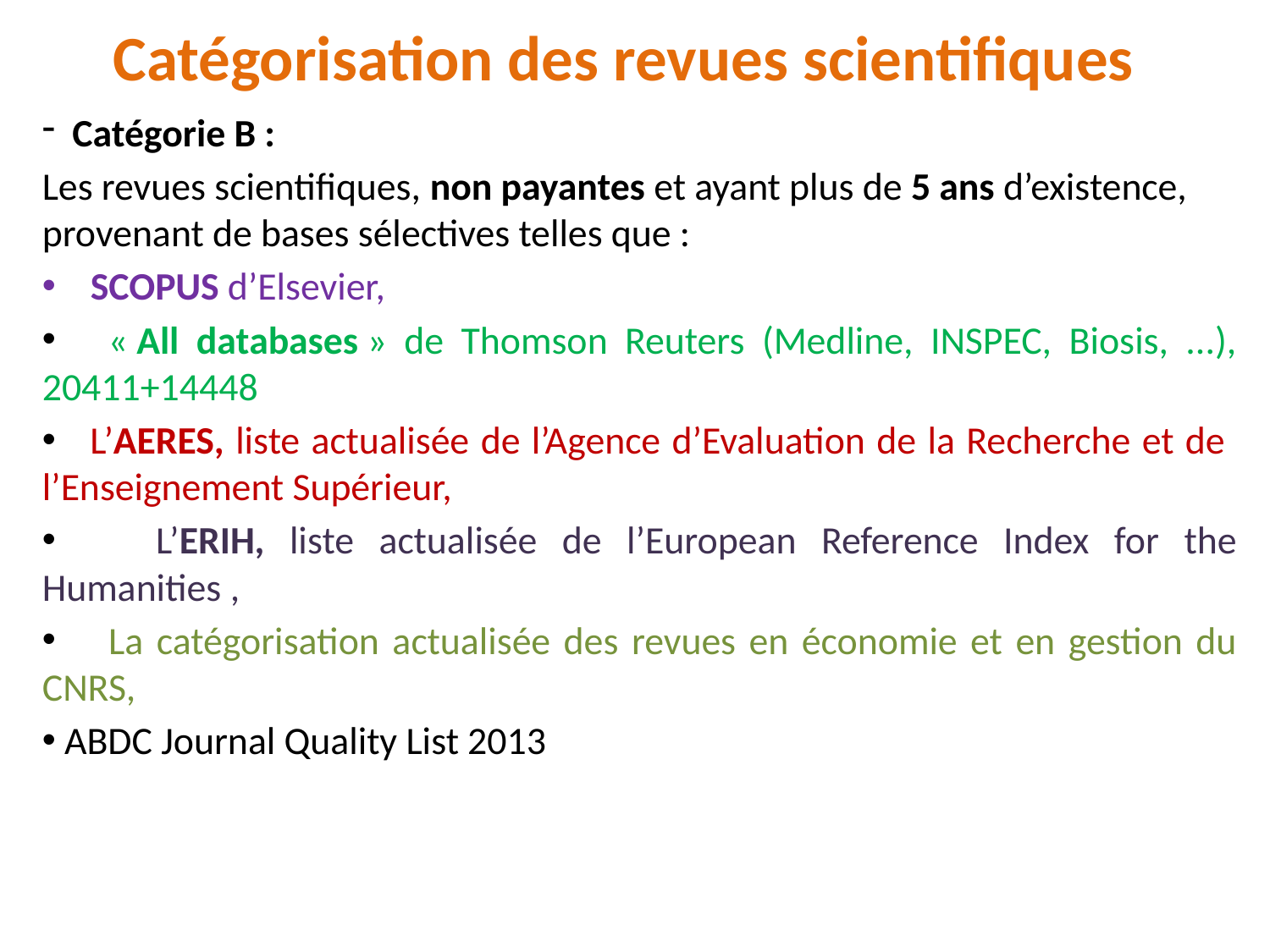

# Catégorisation des revues scientifiques

  Catégorie B :
Les revues scientifiques, non payantes et ayant plus de 5 ans d’existence, provenant de bases sélectives telles que :
    SCOPUS d’Elsevier,
   « All databases » de Thomson Reuters (Medline, INSPEC, Biosis, ...), 20411+14448
   L’AERES, liste actualisée de l’Agence d’Evaluation de la Recherche et de  l’Enseignement Supérieur,
    L’ERIH, liste actualisée de l’European Reference Index for the Humanities ,
    La catégorisation actualisée des revues en économie et en gestion du CNRS,
 ABDC Journal Quality List 2013